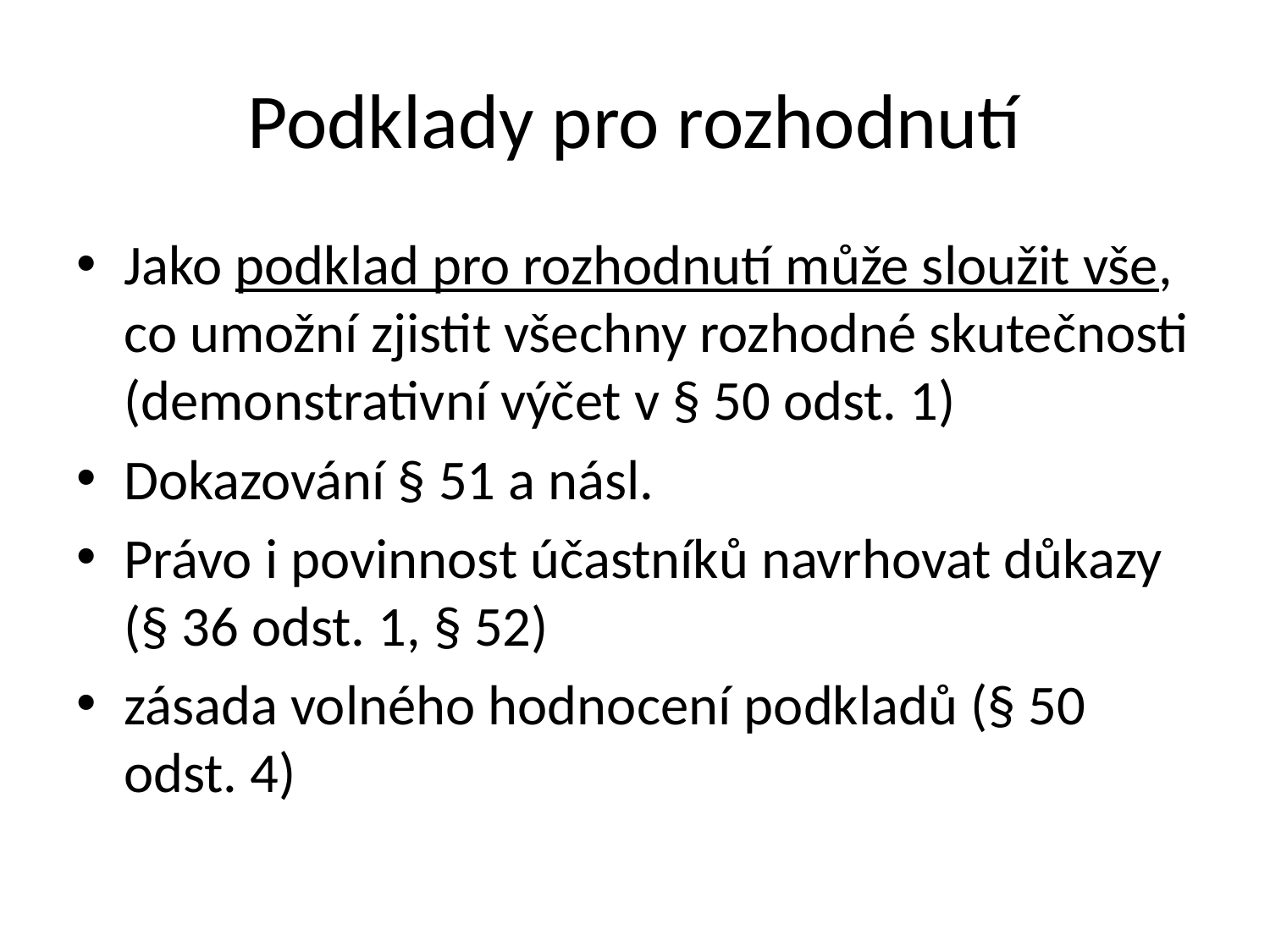

# Podklady pro rozhodnutí
Jako podklad pro rozhodnutí může sloužit vše, co umožní zjistit všechny rozhodné skutečnosti (demonstrativní výčet v § 50 odst. 1)
Dokazování § 51 a násl.
Právo i povinnost účastníků navrhovat důkazy (§ 36 odst. 1, § 52)
zásada volného hodnocení podkladů (§ 50 odst. 4)